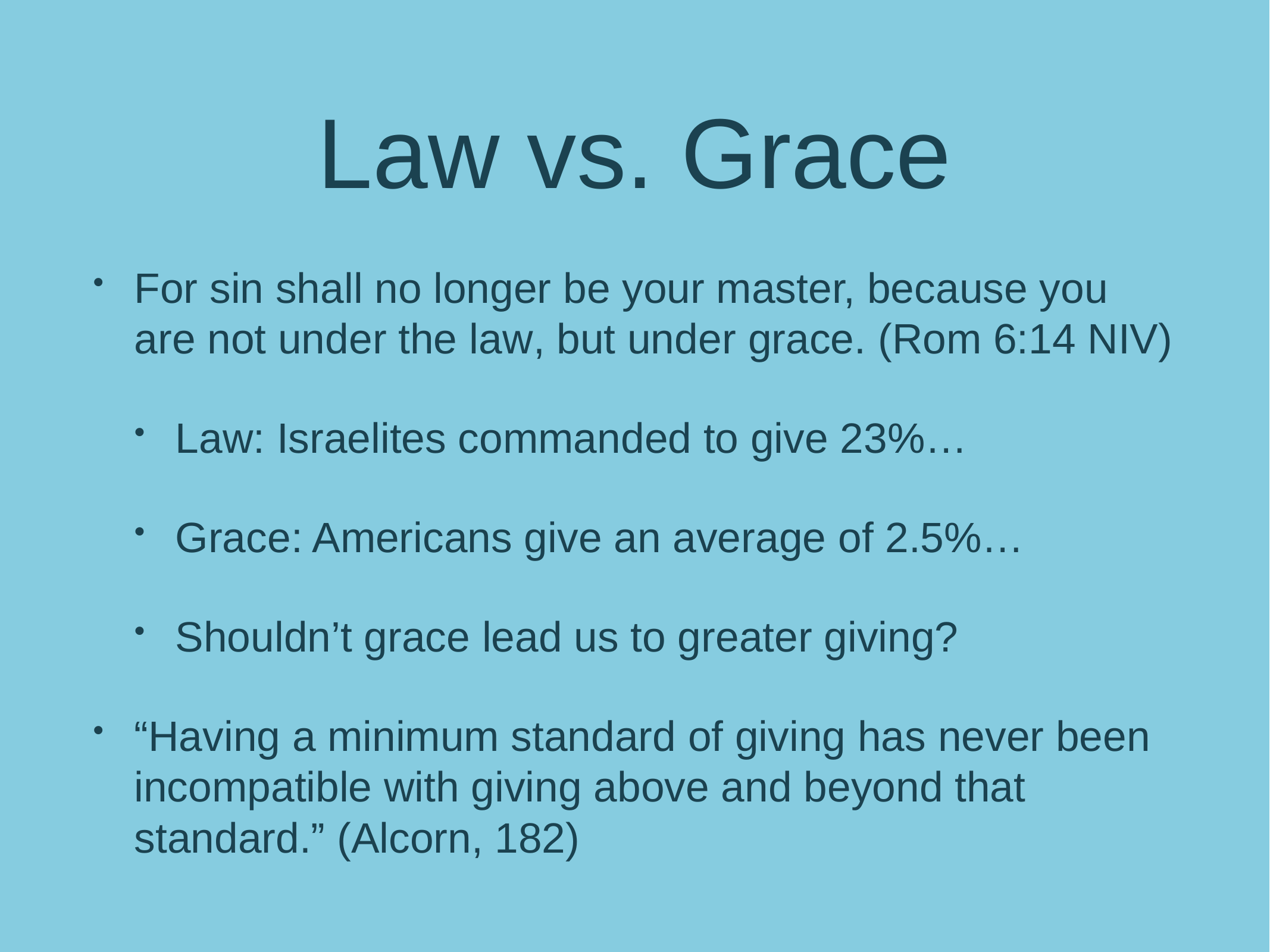

# Law vs. Grace
For sin shall no longer be your master, because you are not under the law, but under grace. (Rom 6:14 NIV)
Law: Israelites commanded to give 23%…
Grace: Americans give an average of 2.5%…
Shouldn’t grace lead us to greater giving?
“Having a minimum standard of giving has never been incompatible with giving above and beyond that standard.” (Alcorn, 182)